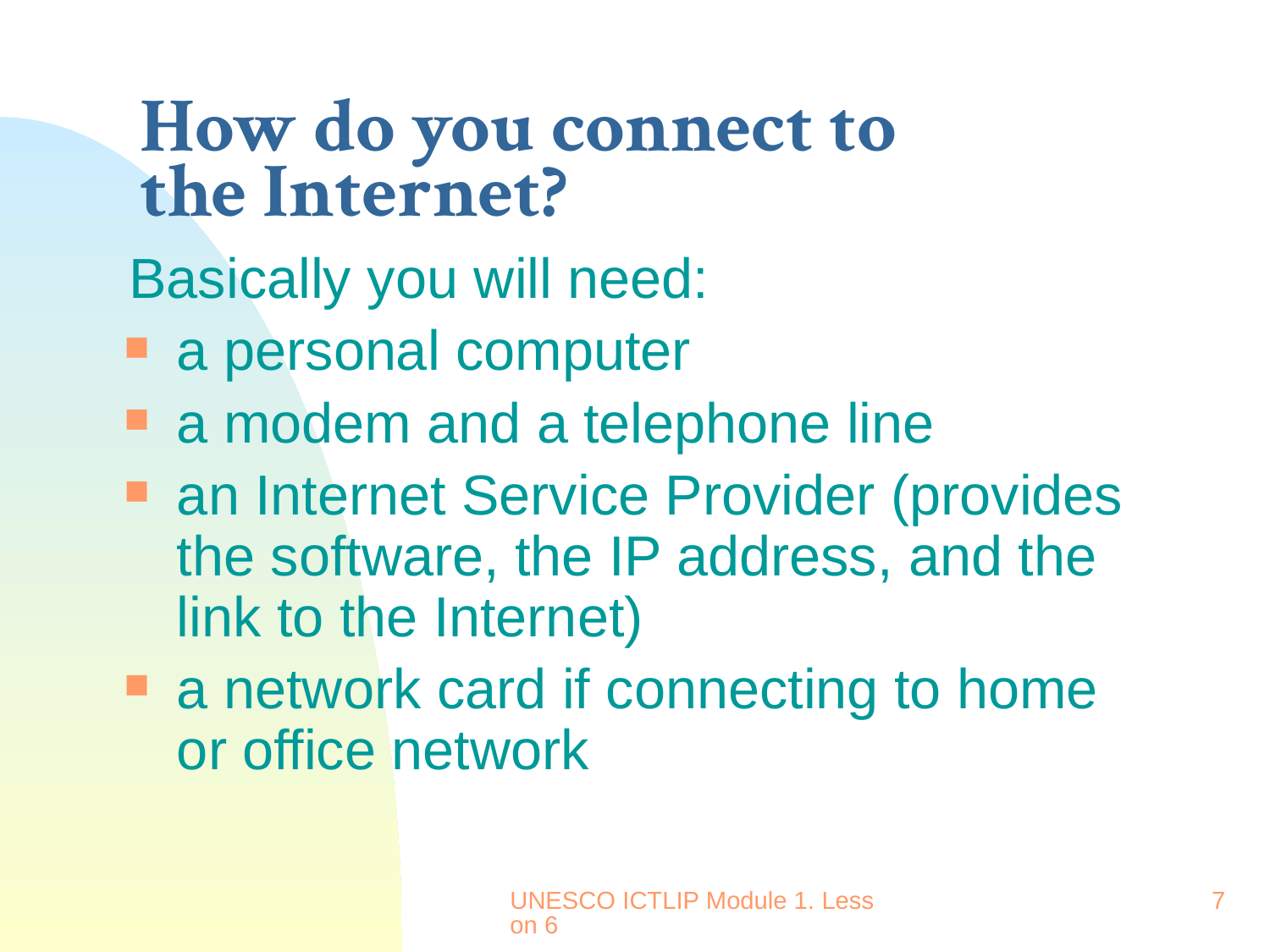

# How do you connect to the Internet?
Basically you will need:
a personal computer
a modem and a telephone line
an Internet Service Provider (provides the software, the IP address, and the link to the Internet)
a network card if connecting to home or office network
UNESCO ICTLIP Module 1. Lesson 6
7